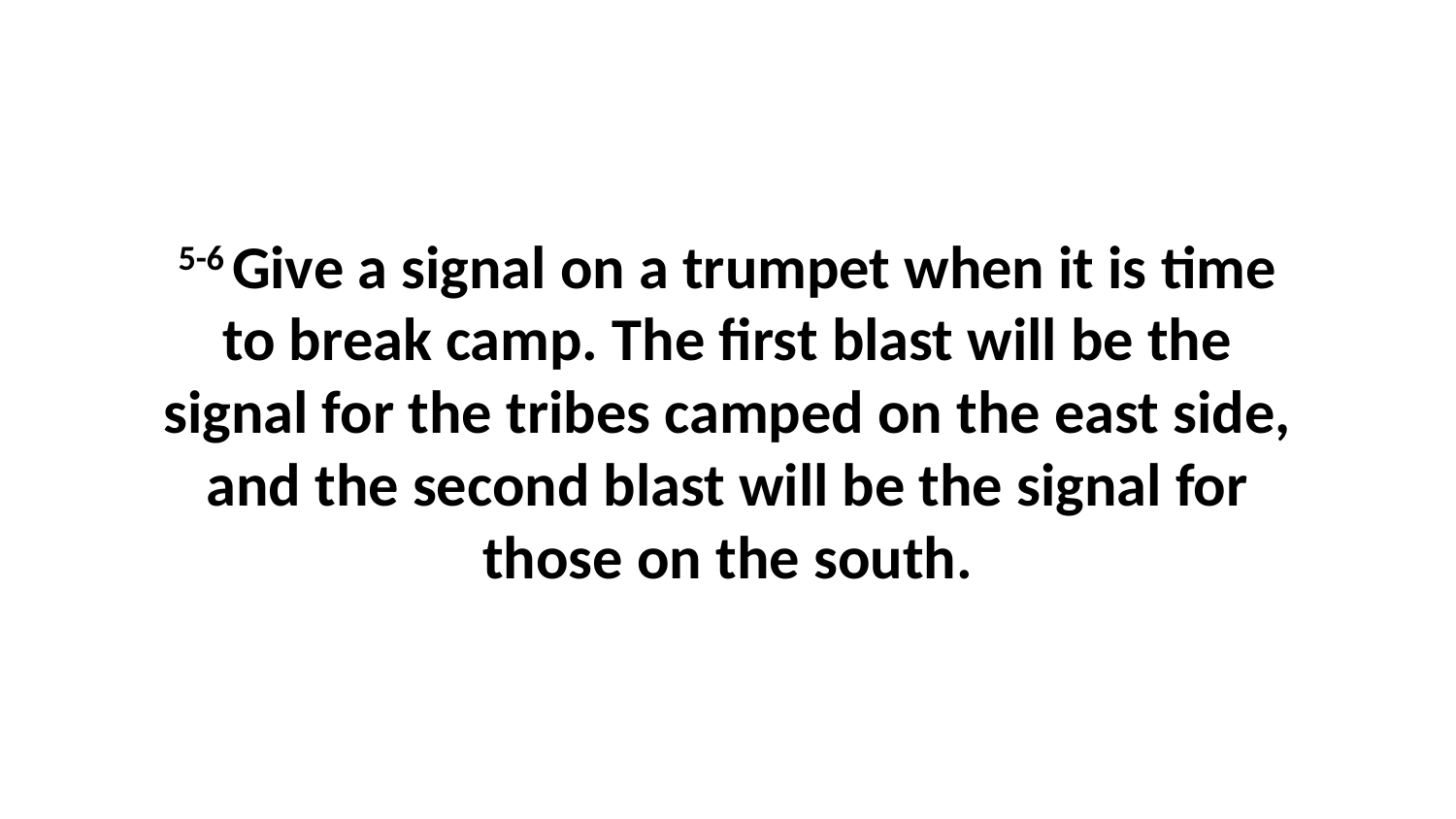

5-6 Give a signal on a trumpet when it is time to break camp. The first blast will be the signal for the tribes camped on the east side, and the second blast will be the signal for those on the south.